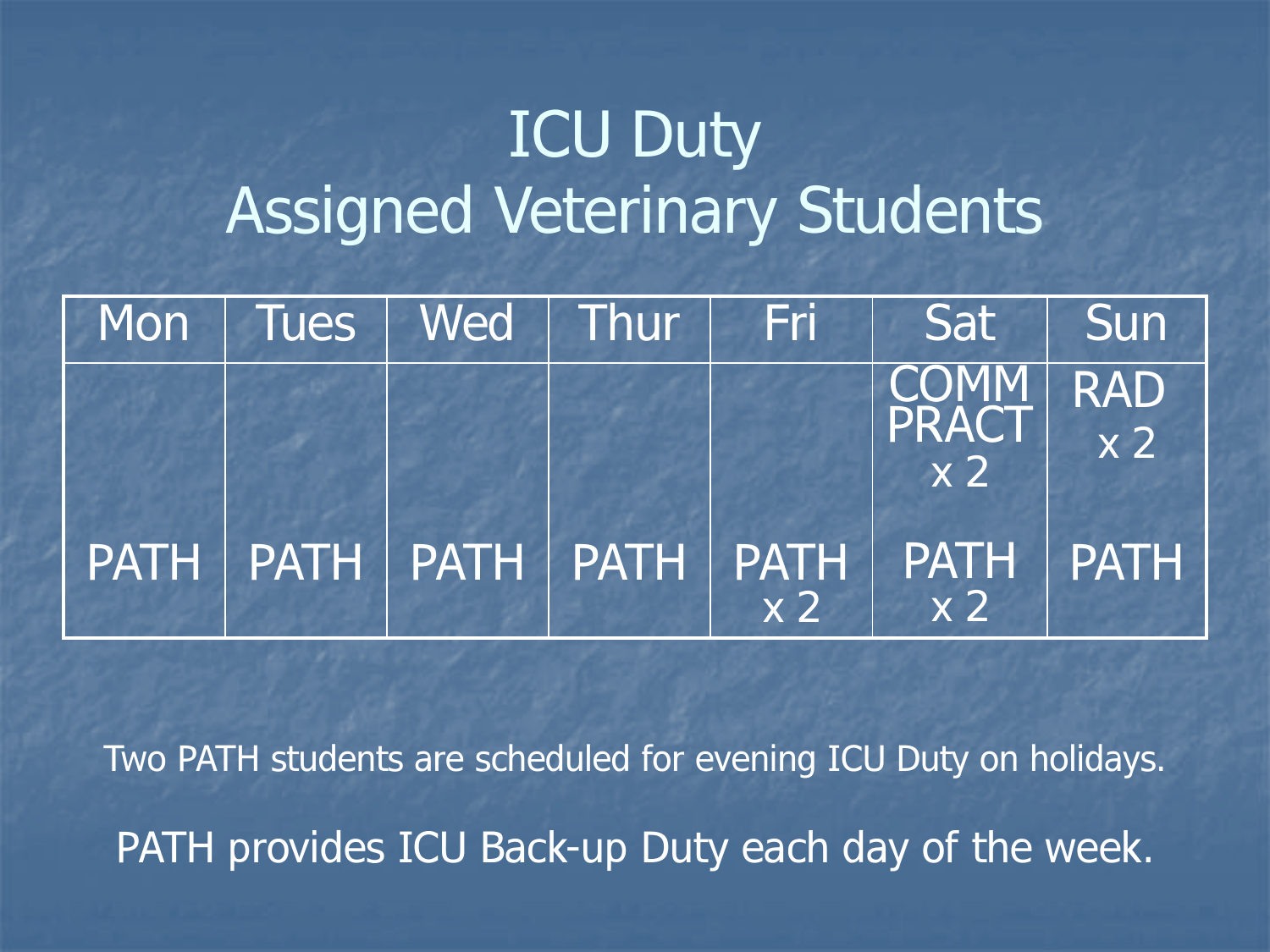

# ICU Duty Assigned Veterinary Students
| Mon | Tues | Wed | Thur | Fri | Sat | Sun |
| --- | --- | --- | --- | --- | --- | --- |
| PATH | PATH | PATH | PATH | PATH x 2 | COMMPRACT x 2 PATH x 2 | RAD x 2 PATH |
Two PATH students are scheduled for evening ICU Duty on holidays.
PATH provides ICU Back-up Duty each day of the week.